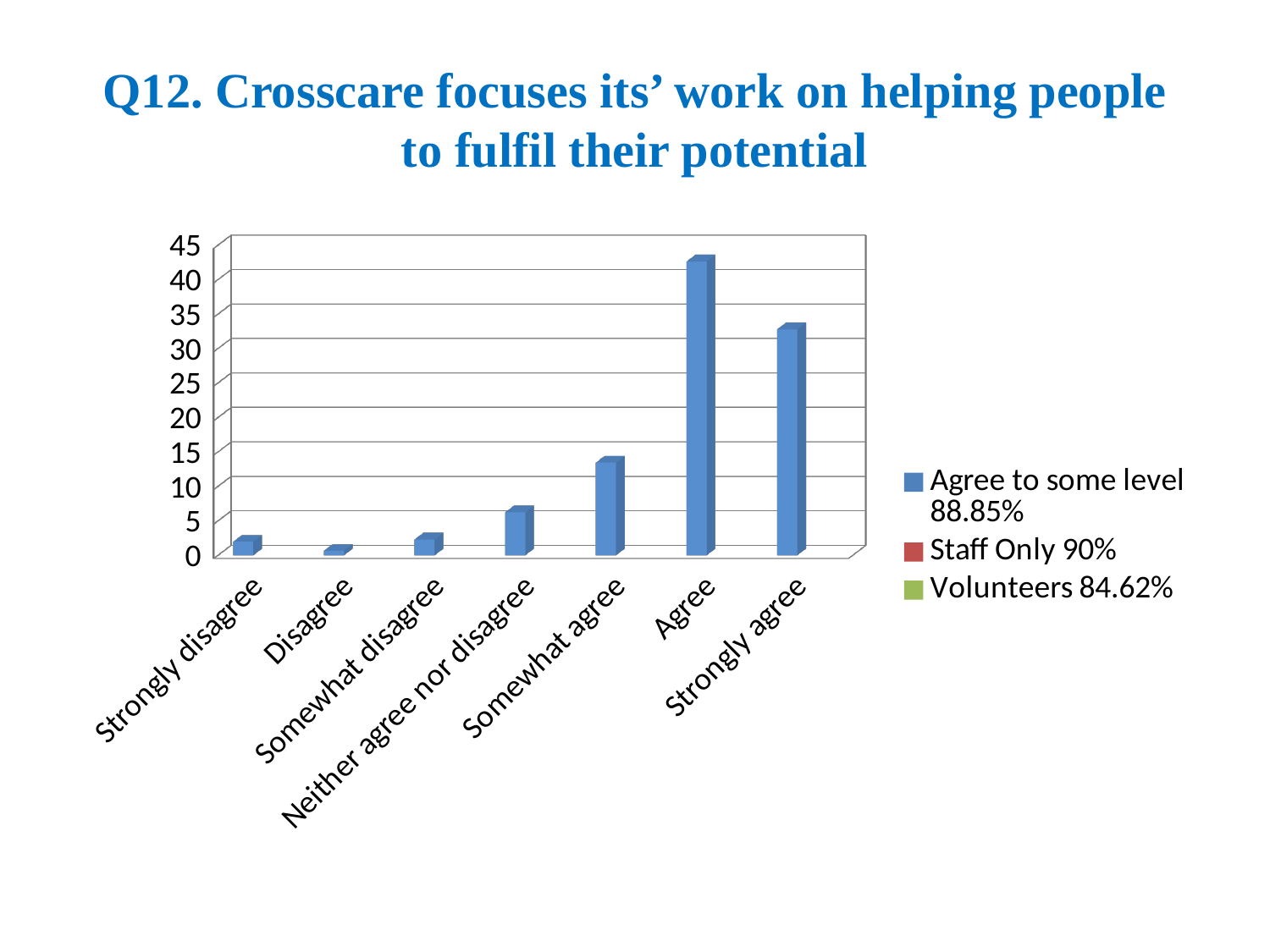

# Q12. Crosscare focuses its’ work on helping people to fulfil their potential

[unsupported chart]